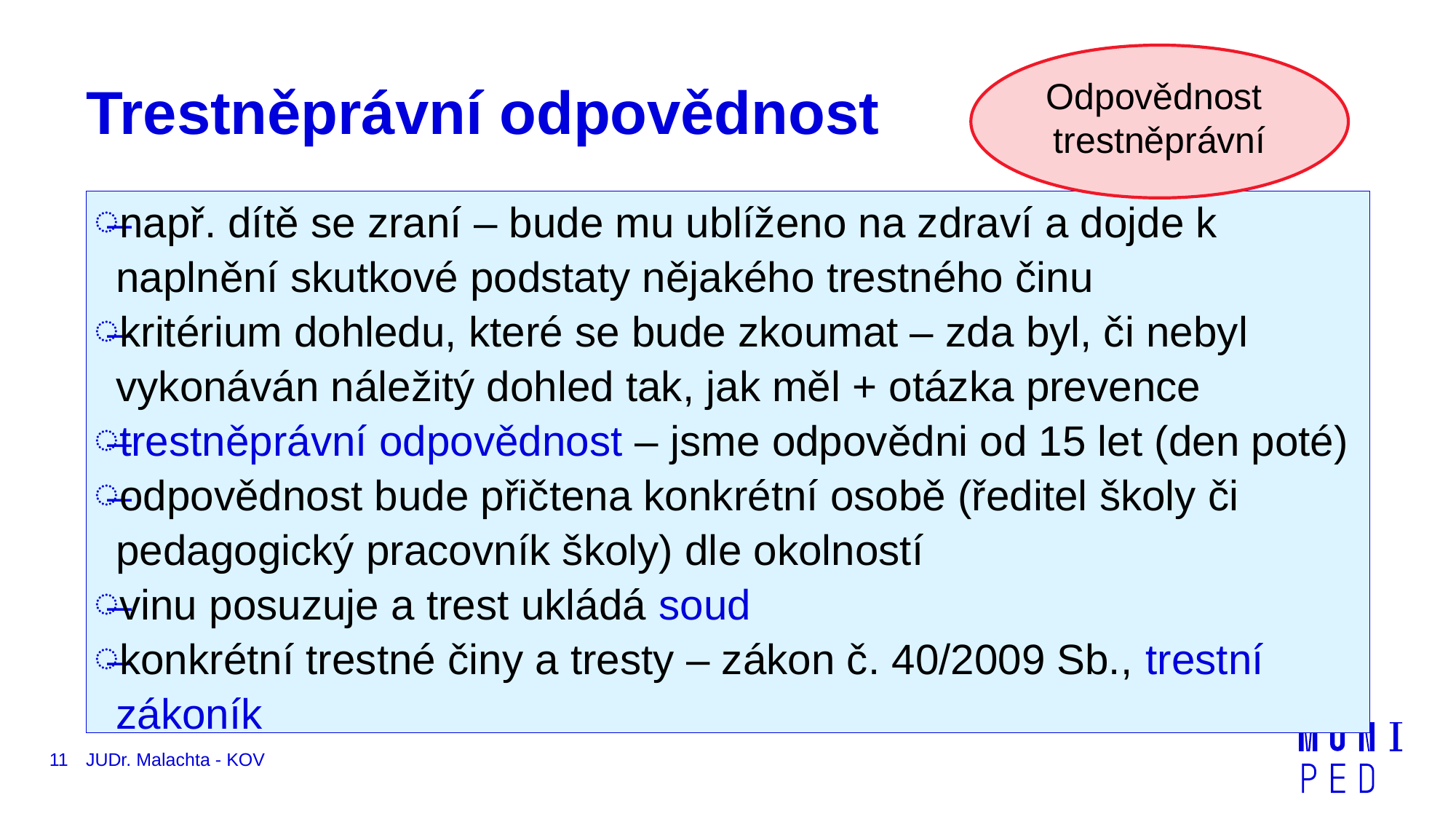

Odpovědnost
trestněprávní
# Trestněprávní odpovědnost
např. dítě se zraní – bude mu ublíženo na zdraví a dojde k naplnění skutkové podstaty nějakého trestného činu
kritérium dohledu, které se bude zkoumat – zda byl, či nebyl vykonáván náležitý dohled tak, jak měl + otázka prevence
trestněprávní odpovědnost – jsme odpovědni od 15 let (den poté)
odpovědnost bude přičtena konkrétní osobě (ředitel školy či pedagogický pracovník školy) dle okolností
vinu posuzuje a trest ukládá soud
konkrétní trestné činy a tresty – zákon č. 40/2009 Sb., trestní zákoník

11
JUDr. Malachta - KOV